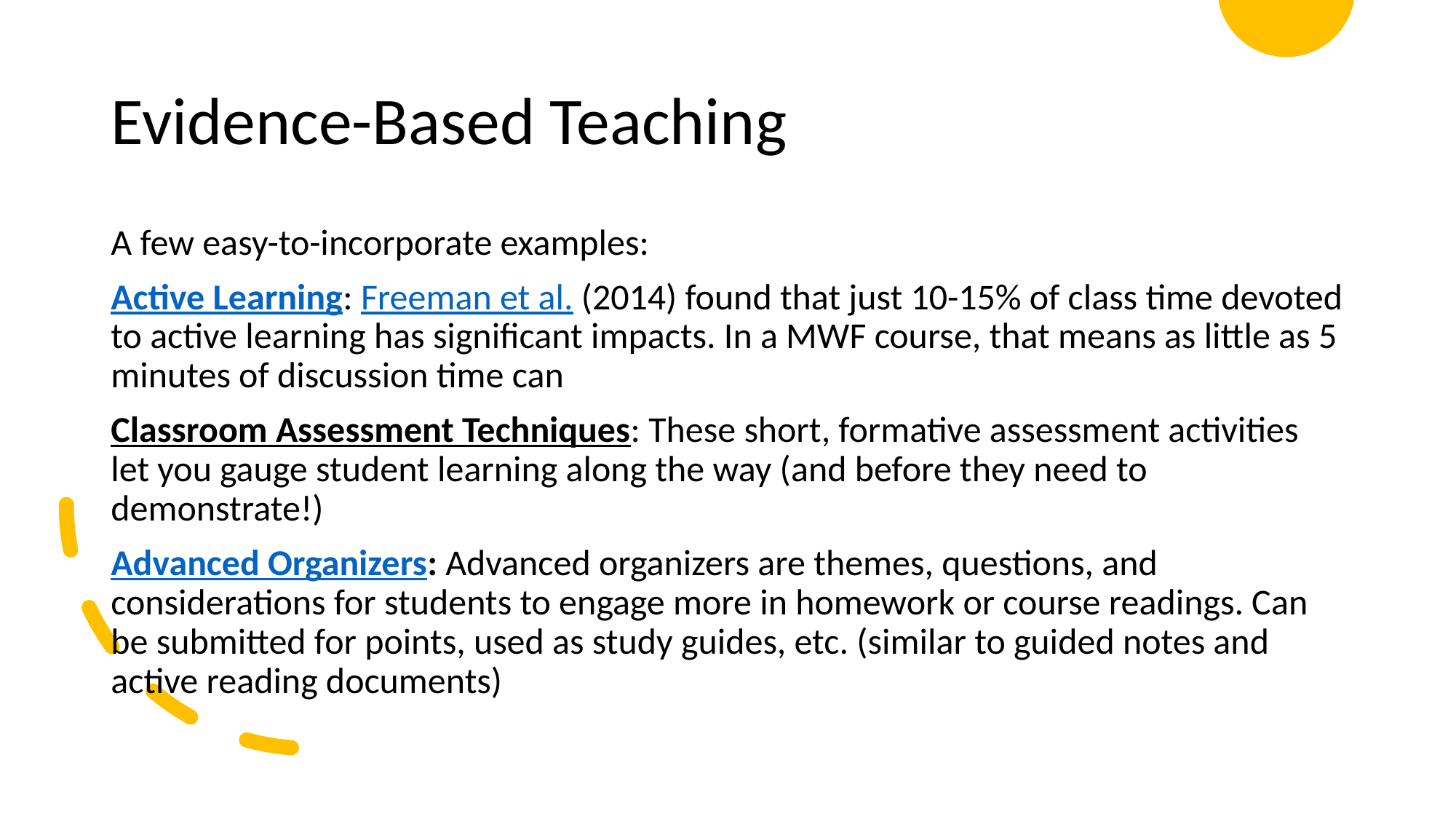

# Evidence-Based Teaching
A few easy-to-incorporate examples:
Active Learning: Freeman et al. (2014) found that just 10-15% of class time devoted to active learning has significant impacts. In a MWF course, that means as little as 5 minutes of discussion time can
Classroom Assessment Techniques: These short, formative assessment activities let you gauge student learning along the way (and before they need to demonstrate!)
Advanced Organizers: Advanced organizers are themes, questions, and considerations for students to engage more in homework or course readings. Can be submitted for points, used as study guides, etc. (similar to guided notes and active reading documents)